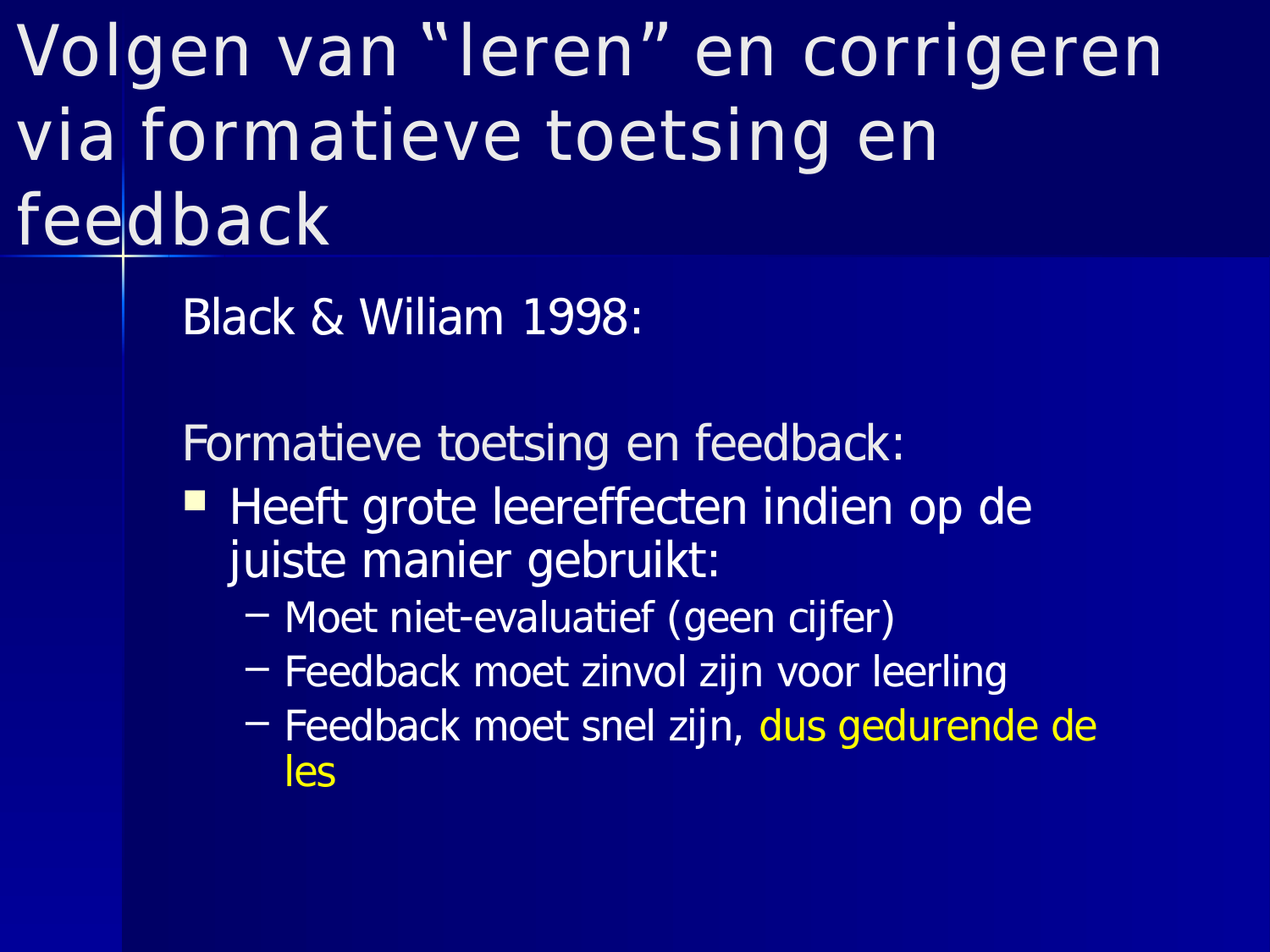

# Volgen van “leren” en corrigeren via formatieve toetsing en feedback
Black & Wiliam 1998:

Formatieve toetsing en feedback:
Heeft grote leereffecten indien op de juiste manier gebruikt:
Moet niet-evaluatief (geen cijfer)
Feedback moet zinvol zijn voor leerling
Feedback moet snel zijn, dus gedurende de les